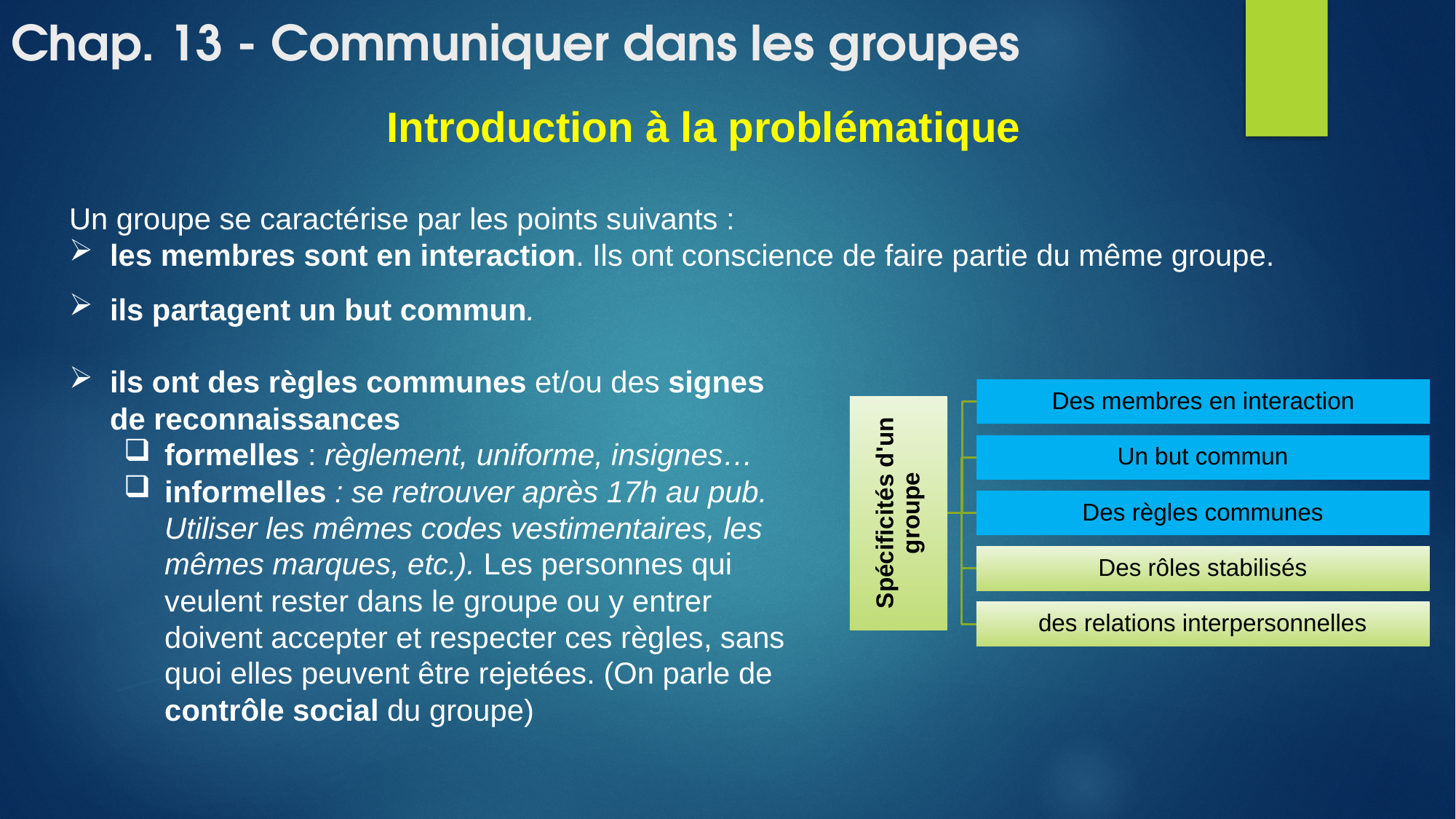

# Chap. 13 - Communiquer dans les groupes
Introduction à la problématique
Un groupe se caractérise par les points suivants :
les membres sont en interaction. Ils ont conscience de faire partie du même groupe.
ils partagent un but commun.
ils ont des règles communes et/ou des signes de reconnaissances
formelles : règlement, uniforme, insignes…
informel­les : se retrouver après 17h au pub. Utiliser les mêmes codes vestimentaires, les mêmes marques, etc.). Les personnes qui veulent rester dans le groupe ou y entrer doivent accepter et respecter ces règles, sans quoi elles peuvent être rejetées. (On parle de contrôle social du groupe)

Spécificités d'un groupe
Des membres en interaction
Un but commun
Des règles communes
Des rôles stabilisés
des relations interpersonnelles